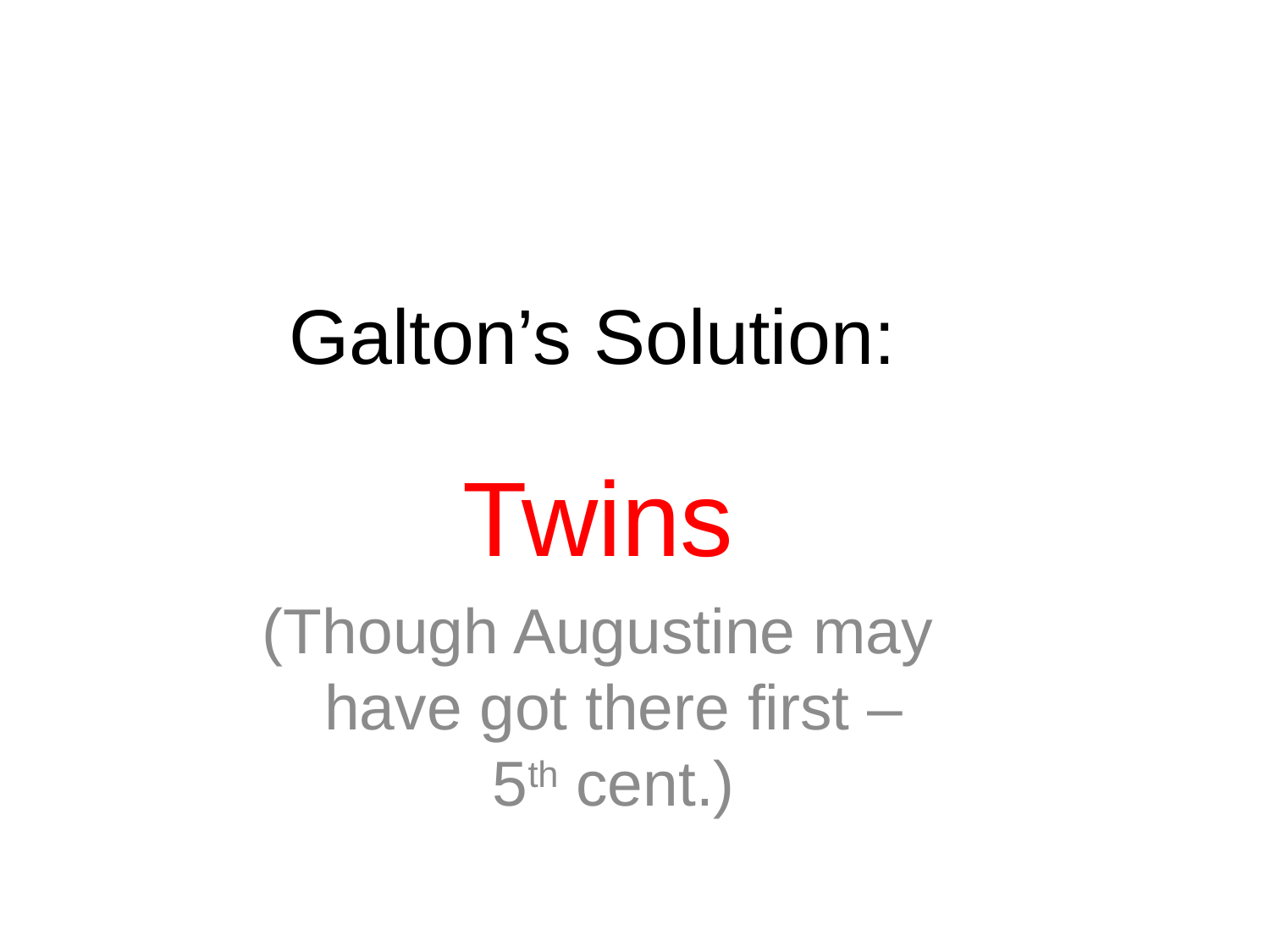

# Galton’s Solution:
Twins
(Though Augustine may have got there first – 5th cent.)